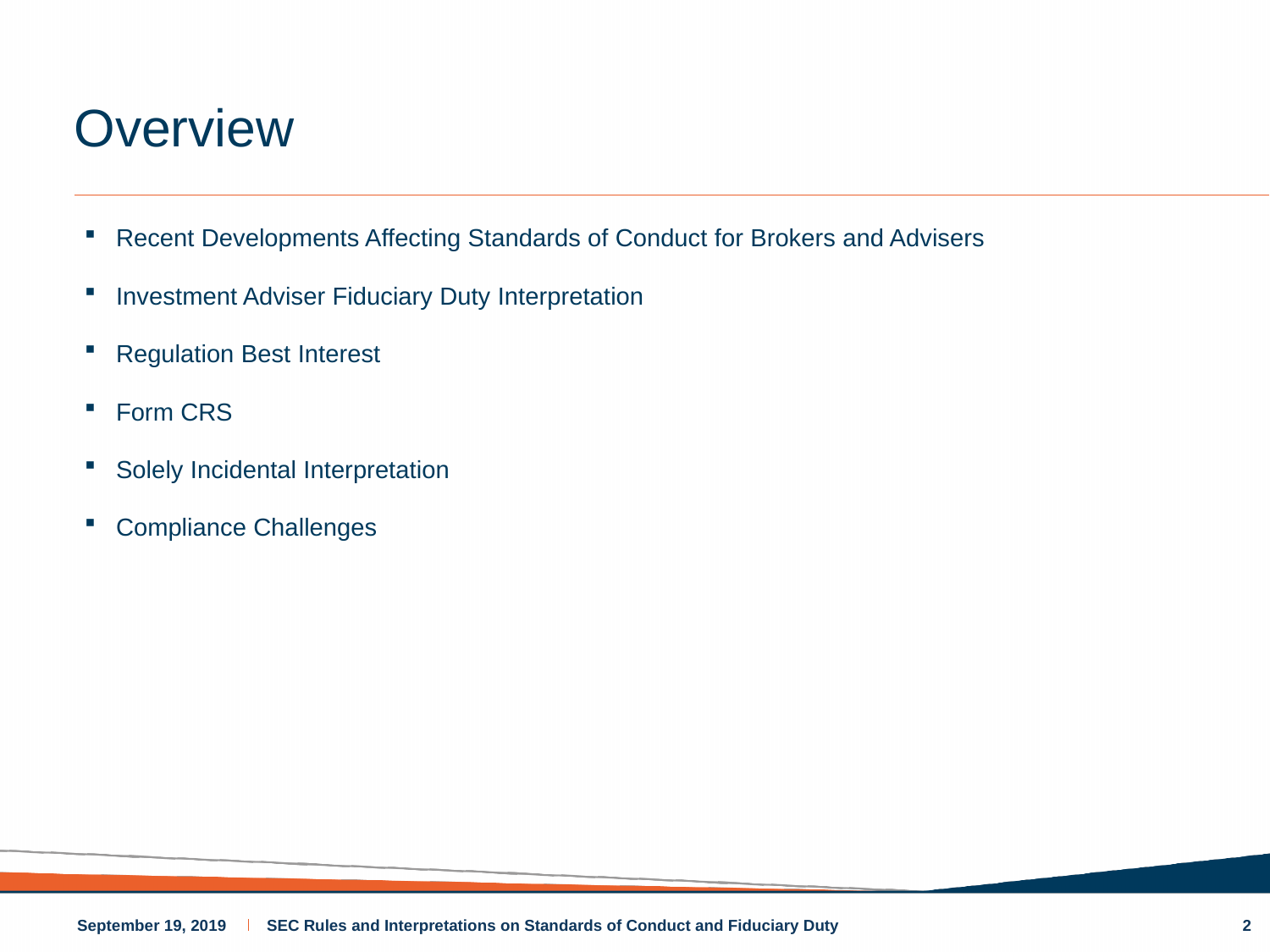

# Overview
Recent Developments Affecting Standards of Conduct for Brokers and Advisers
Investment Adviser Fiduciary Duty Interpretation
Regulation Best Interest
Form CRS
Solely Incidental Interpretation
Compliance Challenges
2
September 19, 2019
SEC Rules and Interpretations on Standards of Conduct and Fiduciary Duty